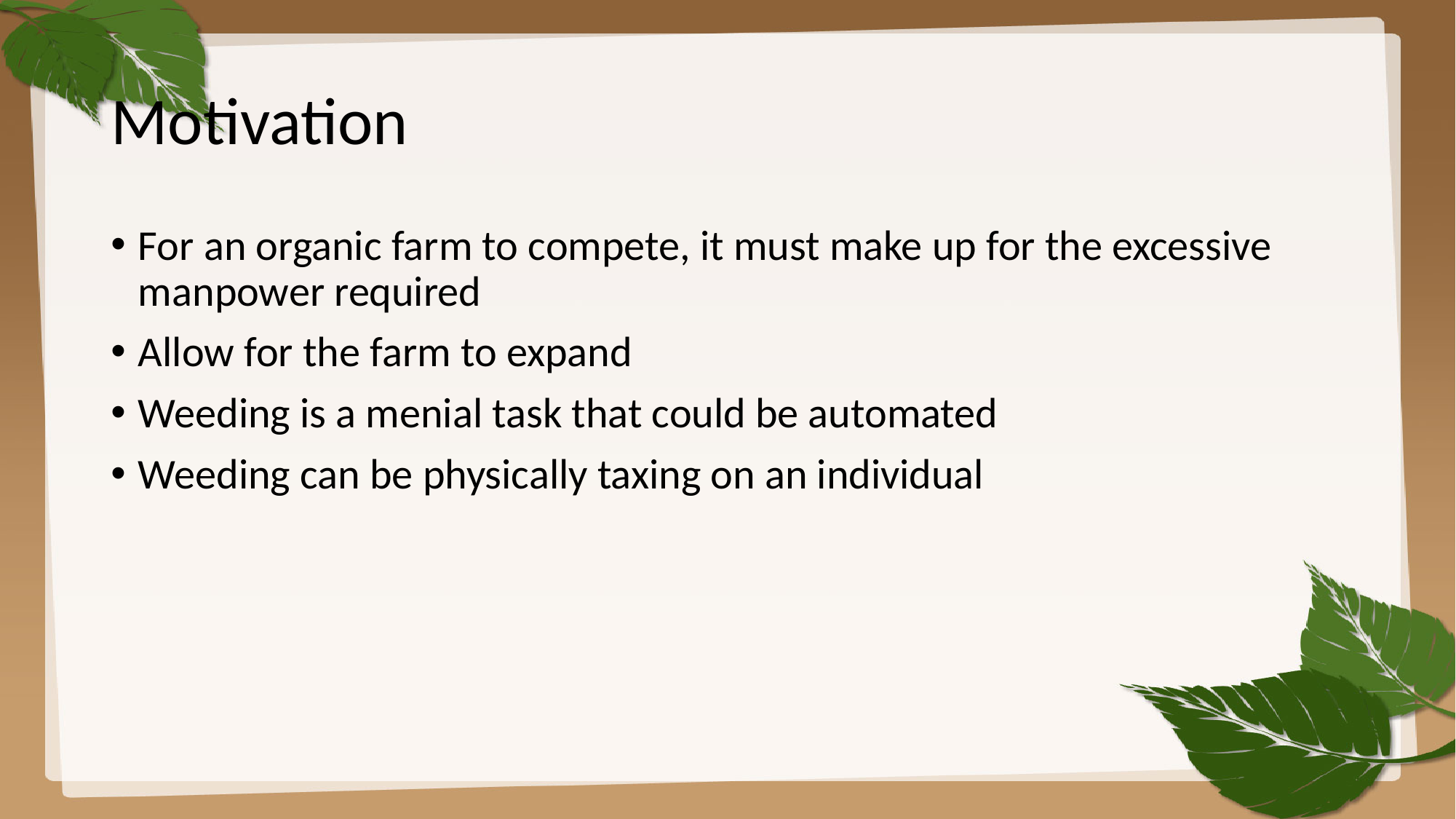

# Motivation
For an organic farm to compete, it must make up for the excessive manpower required
Allow for the farm to expand
Weeding is a menial task that could be automated
Weeding can be physically taxing on an individual